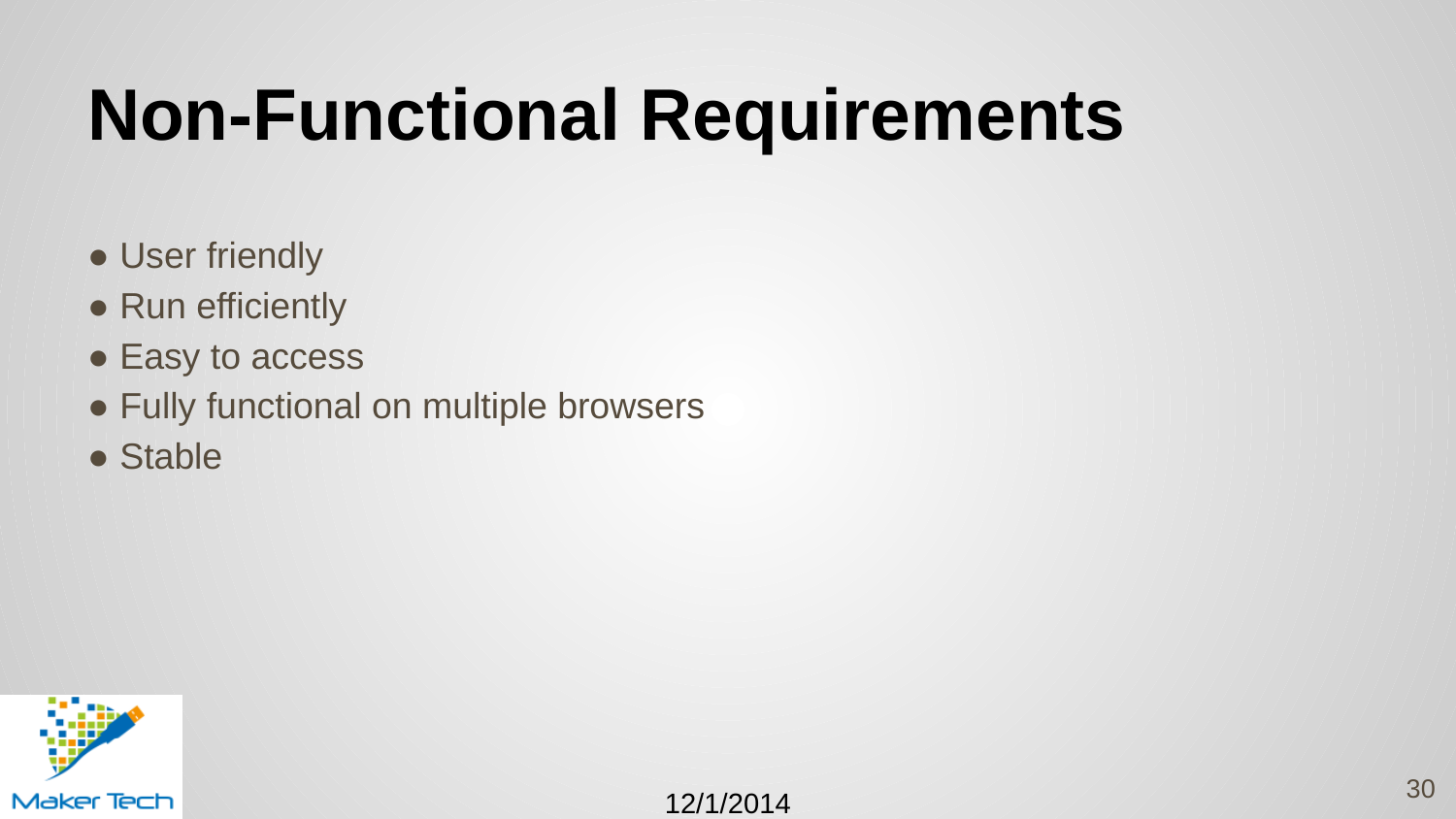

# Non-Functional Requirements
● User friendly
● Run efficiently
● Easy to access
● Fully functional on multiple browsers
● Stable

30